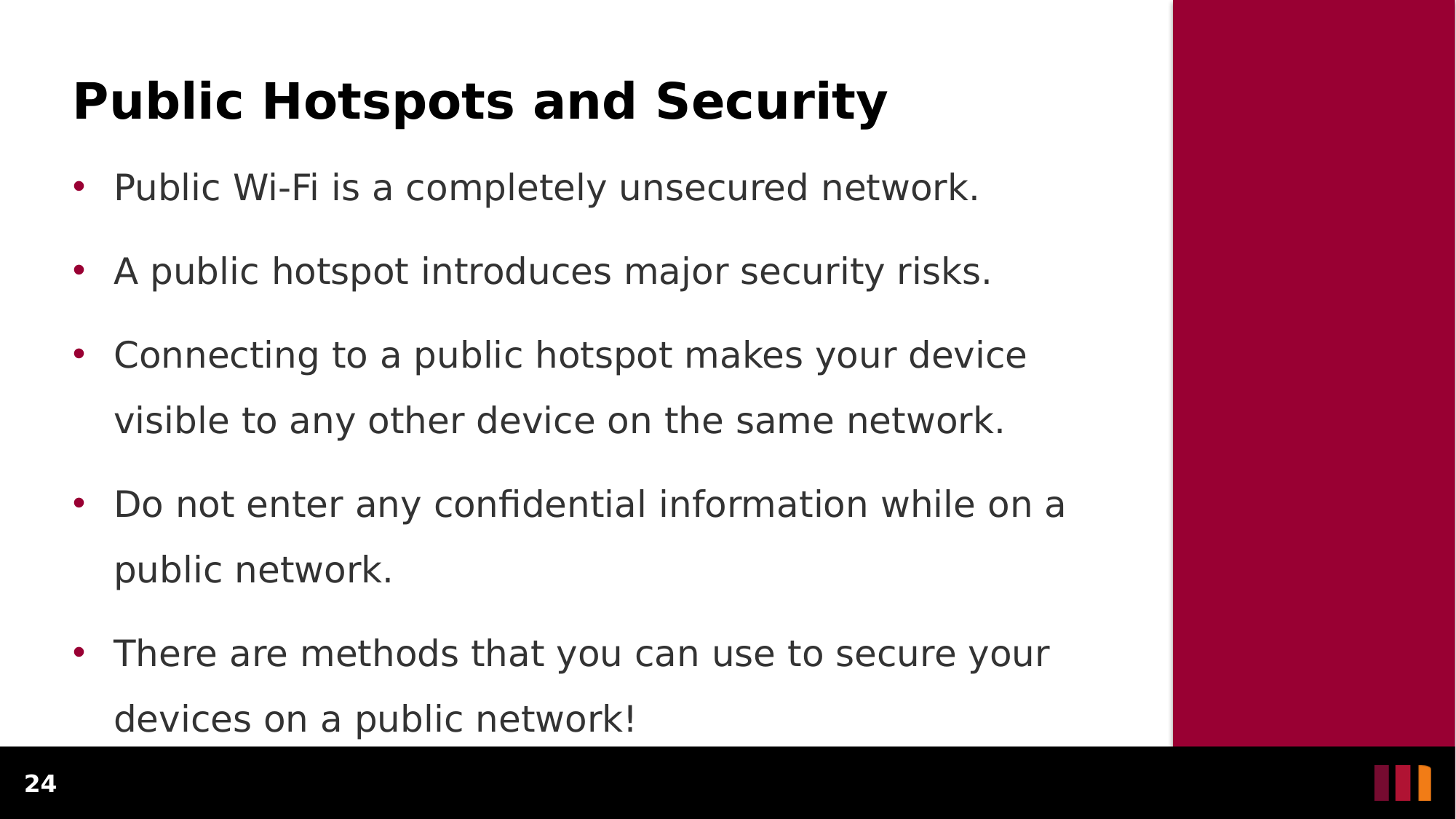

# Public Hotspots and Security
Public Wi-Fi is a completely unsecured network.
A public hotspot introduces major security risks.
Connecting to a public hotspot makes your device visible to any other device on the same network.
Do not enter any confidential information while on a public network.
There are methods that you can use to secure your devices on a public network!
24